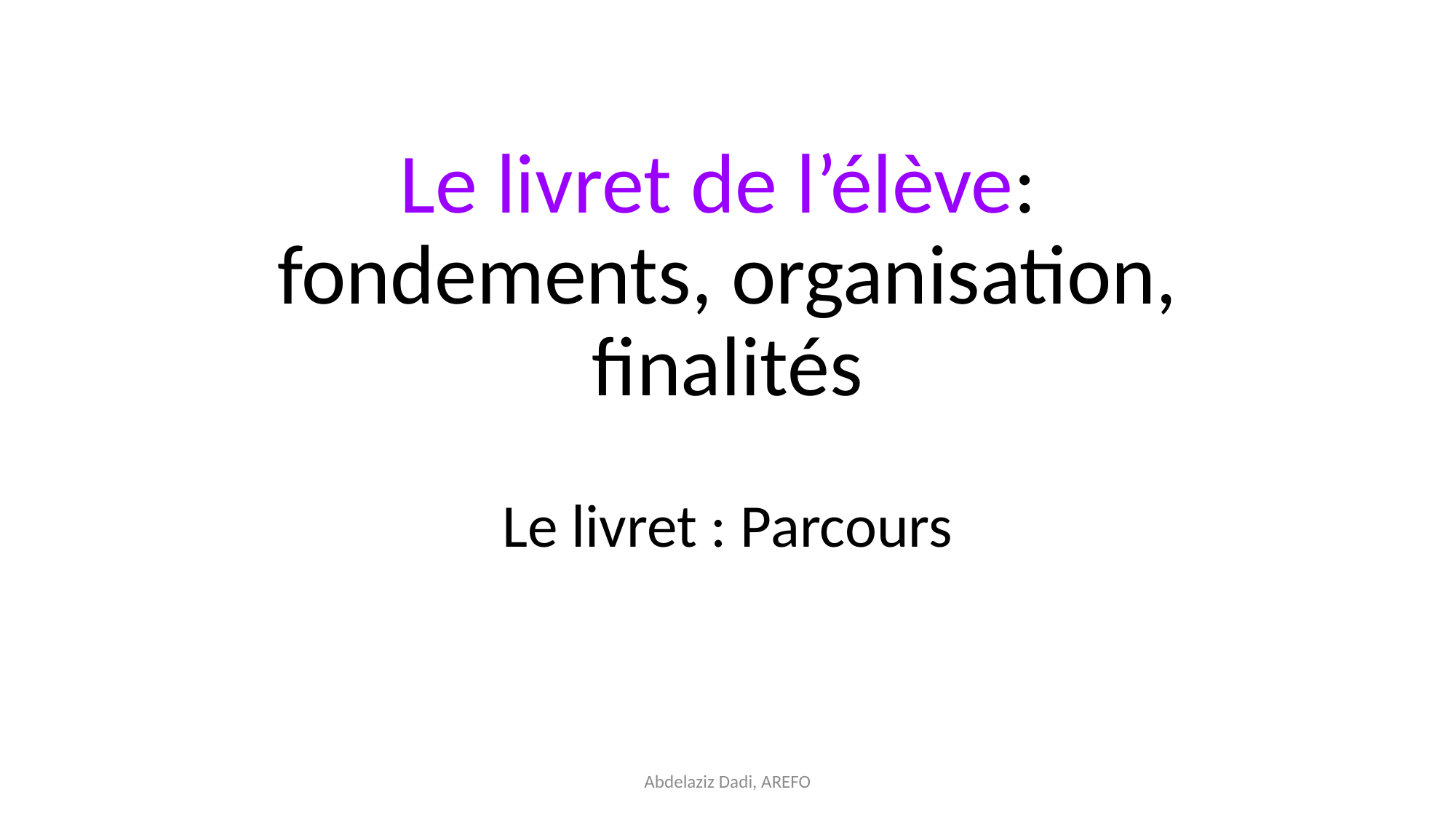

# Le livret de l’élève: fondements, organisation, finalités

Le livret : Parcours

Abdelaziz Dadi, AREFO